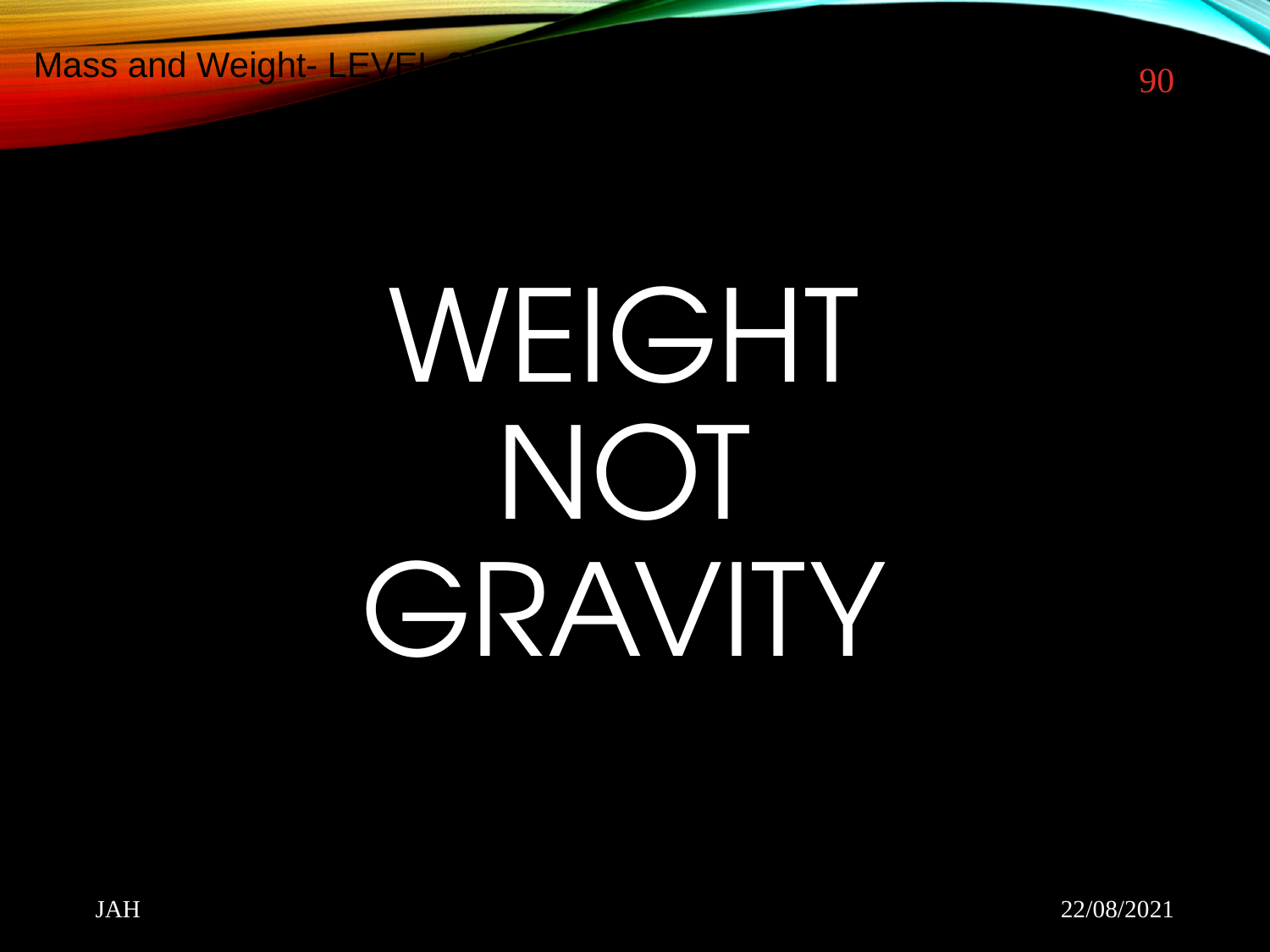

Mass and Weight- LEVEL 3/4
90
# Weight not gravity
JAH
22/08/2021